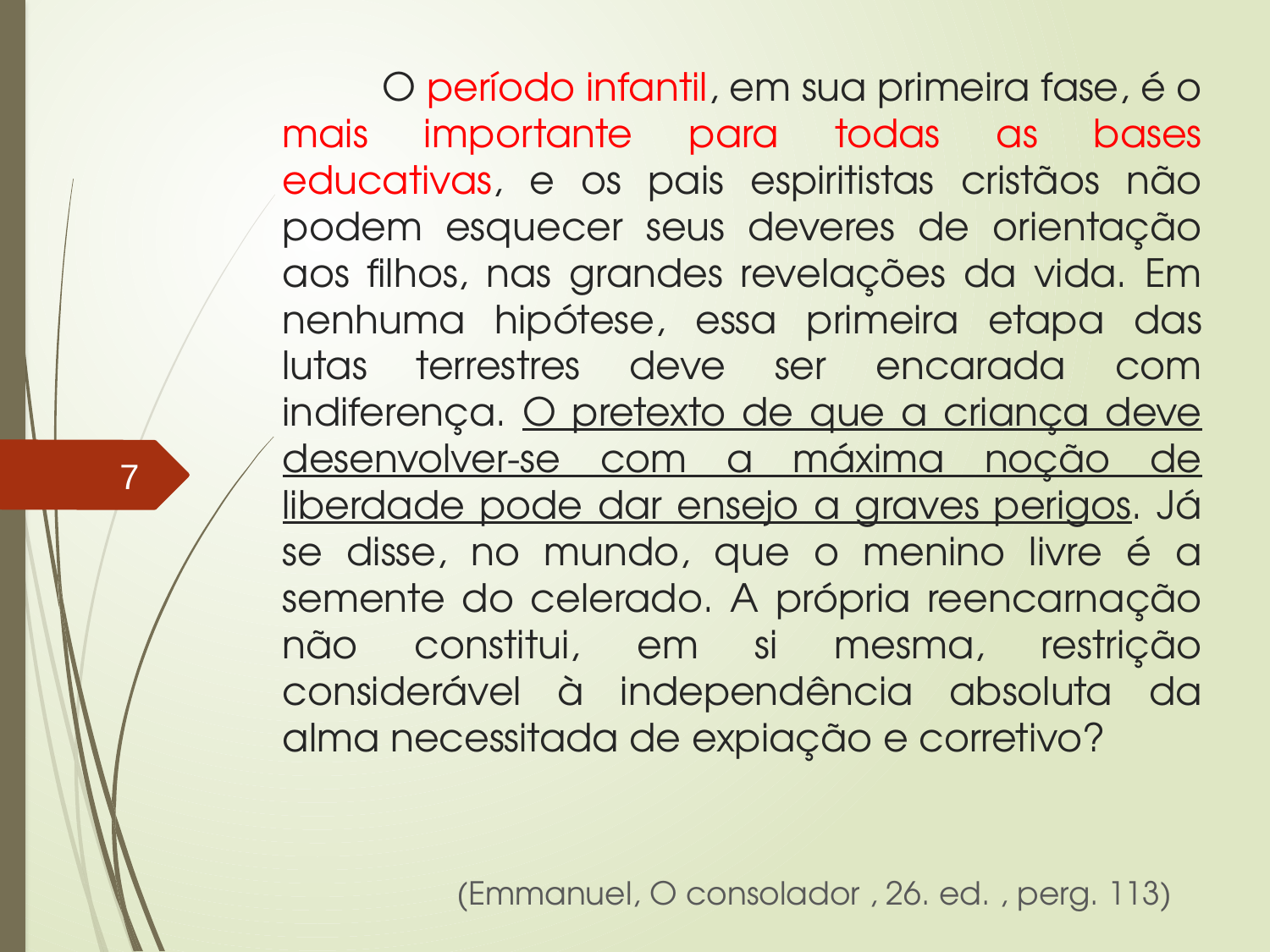

# O período infantil, em sua primeira fase, é o mais importante para todas as bases educativas, e os pais espiritistas cristãos não podem esquecer seus deveres de orientação aos filhos, nas grandes revelações da vida. Em nenhuma hipótese, essa primeira etapa das lutas terrestres deve ser encarada com indiferença. O pretexto de que a criança deve desenvolver-se com a máxima noção de liberdade pode dar ensejo a graves perigos. Já se disse, no mundo, que o menino livre é a semente do celerado. A própria reencarnação não constitui, em si mesma, restrição considerável à independência absoluta da alma necessitada de expiação e corretivo?
7
(Emmanuel, O consolador , 26. ed. , perg. 113)